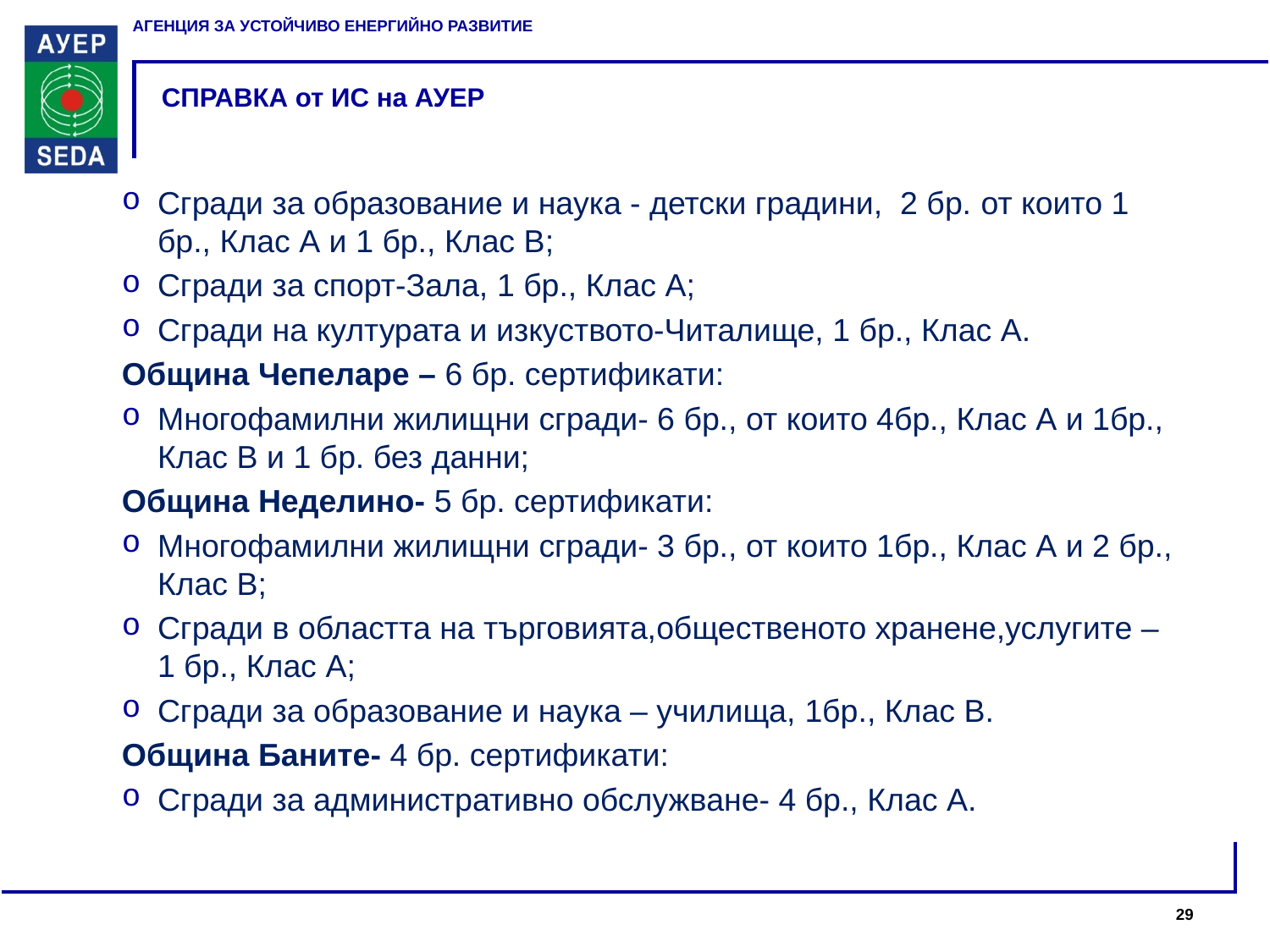

# СПРАВКА от ИС на АУЕР
Сгради за образование и наука - детски градини,  2 бр. от които 1 бр., Клас А и 1 бр., Клас В;
Сгради за спорт-Зала, 1 бр., Клас А;
Сгради на културата и изкуството-Читалище, 1 бр., Клас А.
Община Чепеларе – 6 бр. сертификати:
Многофамилни жилищни сгради- 6 бр., от които 4бр., Клас А и 1бр., Клас В и 1 бр. без данни;
Община Неделино- 5 бр. сертификати:
Многофамилни жилищни сгради- 3 бр., от които 1бр., Клас А и 2 бр., Клас В;
Сгради в областта на търговията,общественото хранене,услугите – 1 бр., Клас А;
Сгради за образование и наука – училища, 1бр., Клас В.
Община Баните- 4 бр. сертификати:
Сгради за административно обслужване- 4 бр., Клас А.

29